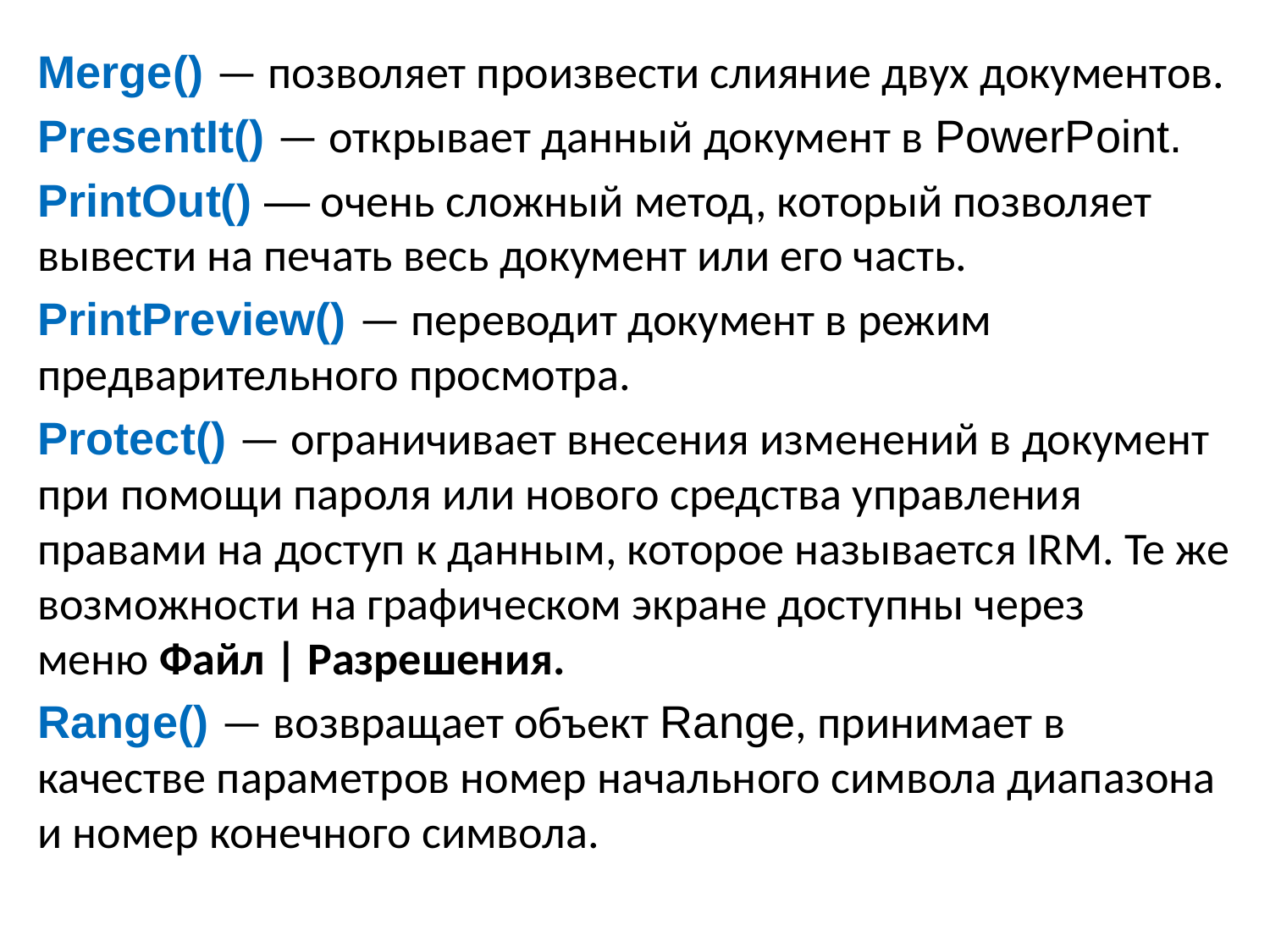

Merge() — позволяет произвести слияние двух документов.
PresentIt() — открывает данный документ в PowerPoint.
PrintOut() — очень сложный метод, который позволяет вывести на печать весь документ или его часть.
PrintPreview() — переводит документ в режим предварительного просмотра.
Protect() — ограничивает внесения изменений в документ при помощи пароля или нового средства управления правами на доступ к данным, которое называется IRM. Те же возможности на графическом экране доступны через меню Файл | Разрешения.
Range() — возвращает объект Range, принимает в качестве параметров номер начального символа диапазона и номер конечного символа.